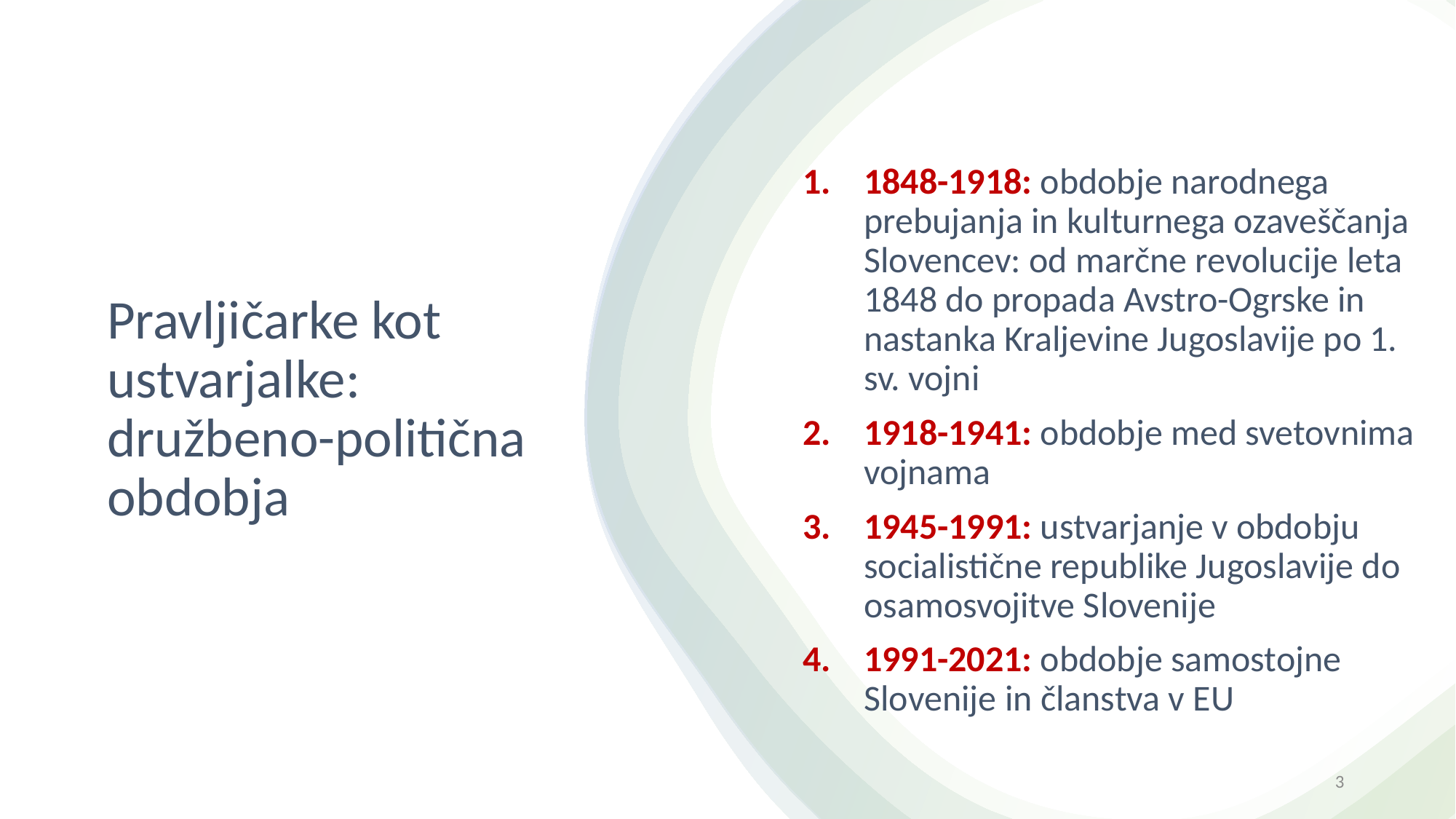

1848-1918: obdobje narodnega prebujanja in kulturnega ozaveščanja Slovencev: od marčne revolucije leta 1848 do propada Avstro-Ogrske in nastanka Kraljevine Jugoslavije po 1. sv. vojni
1918-1941: obdobje med svetovnima vojnama
1945-1991: ustvarjanje v obdobju socialistične republike Jugoslavije do osamosvojitve Slovenije
1991-2021: obdobje samostojne Slovenije in članstva v EU
# Pravljičarke kot ustvarjalke: družbeno-politična obdobja
3